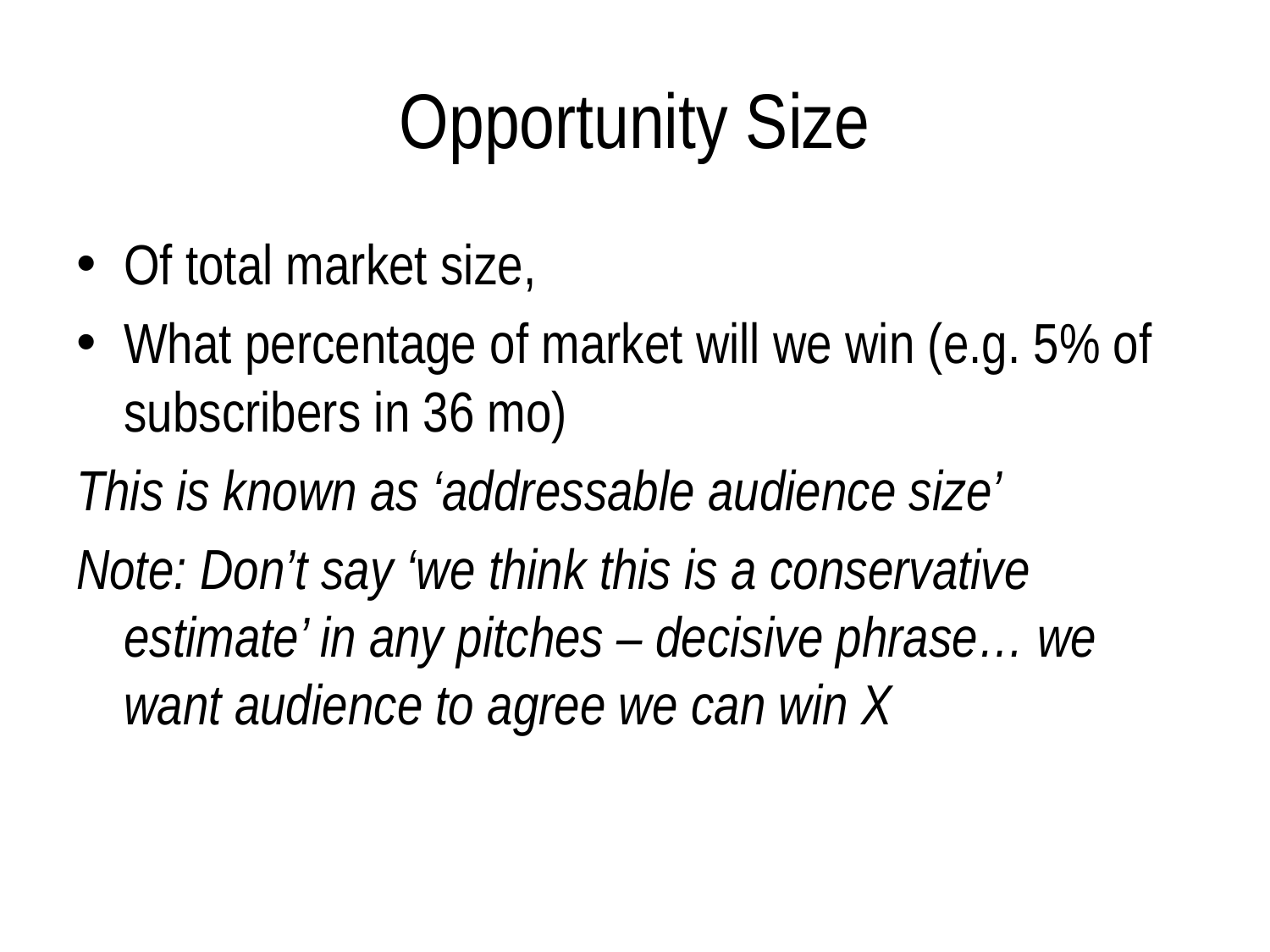

# Opportunity Size
Of total market size,
What percentage of market will we win (e.g. 5% of subscribers in 36 mo)
This is known as ‘addressable audience size’
Note: Don’t say ‘we think this is a conservative estimate’ in any pitches – decisive phrase… we want audience to agree we can win X